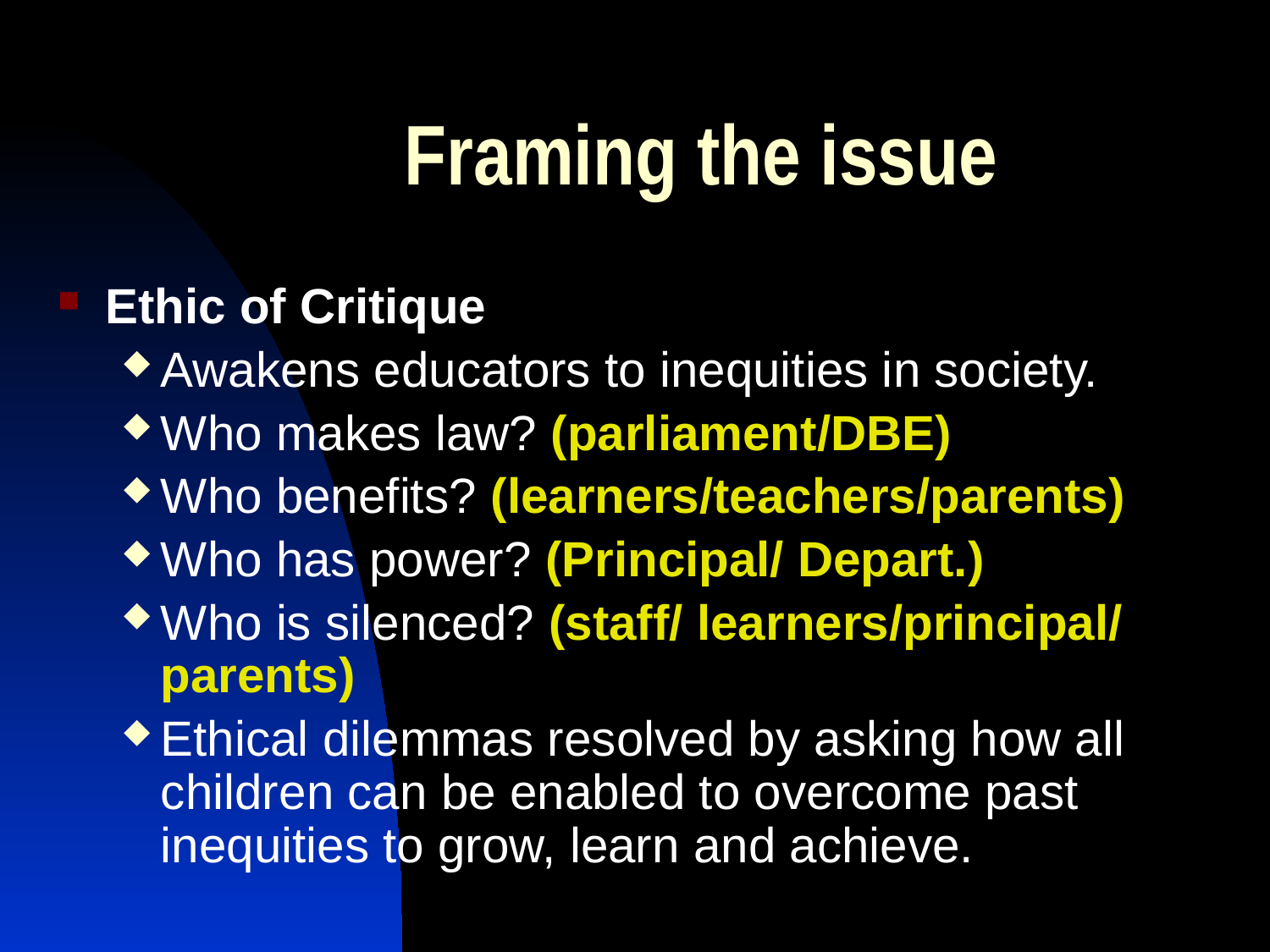

# Framing the issue
Ethic of Critique
Awakens educators to inequities in society.
Who makes law? (parliament/DBE)
Who benefits? (learners/teachers/parents)
Who has power? (Principal/ Depart.)
Who is silenced? (staff/ learners/principal/ parents)
Ethical dilemmas resolved by asking how all children can be enabled to overcome past inequities to grow, learn and achieve.
14